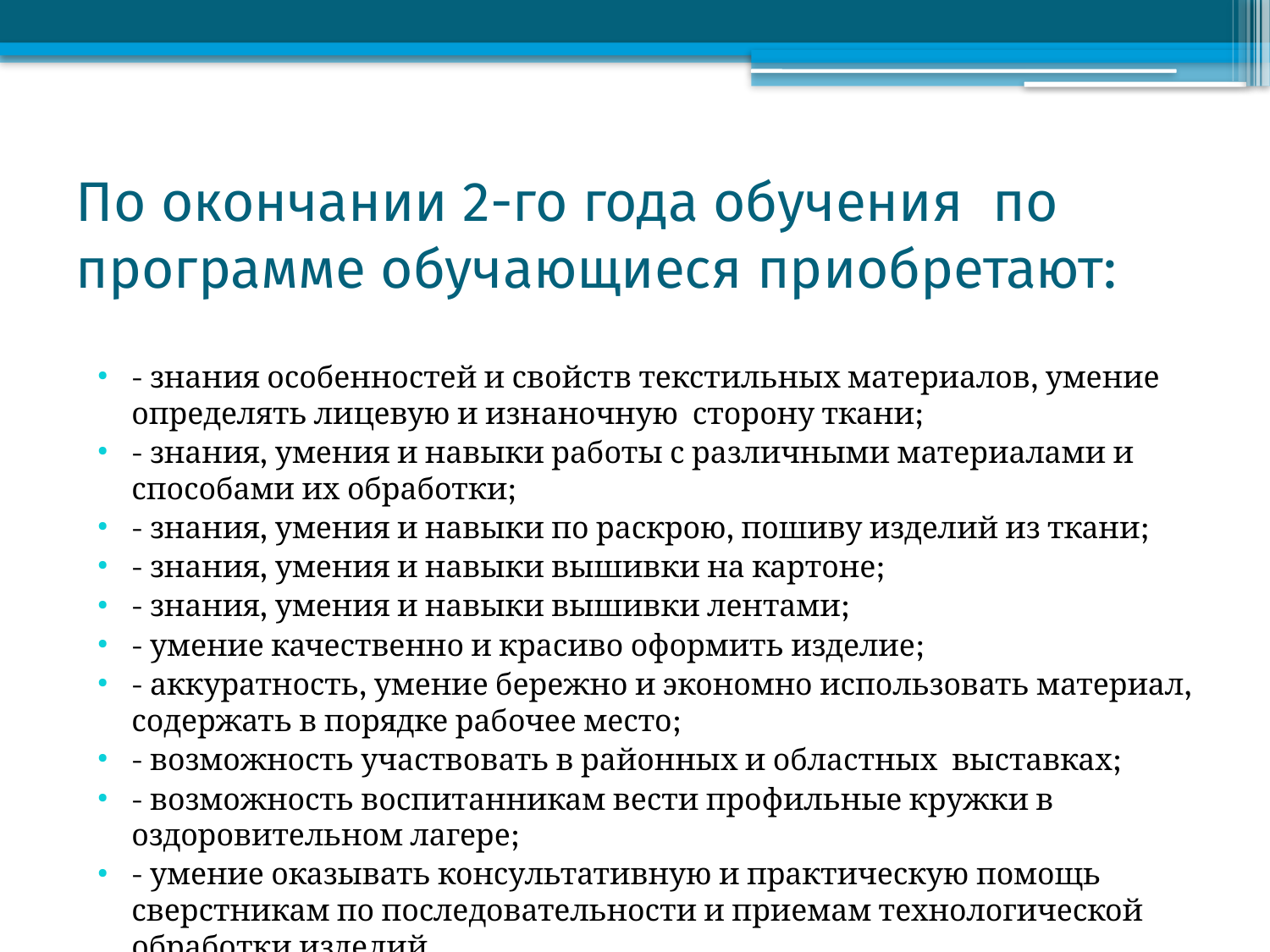

# По окончании 2-го года обучения  по программе обучающиеся приобретают:
- знания особенностей и свойств текстильных материалов, умение определять лицевую и изнаночную  сторону ткани;
- знания, умения и навыки работы с различными материалами и способами их обработки;
- знания, умения и навыки по раскрою, пошиву изделий из ткани;
- знания, умения и навыки вышивки на картоне;
- знания, умения и навыки вышивки лентами;
- умение качественно и красиво оформить изделие;
- аккуратность, умение бережно и экономно использовать материал, содержать в порядке рабочее место;
- возможность участвовать в районных и областных  выставках;
- возможность воспитанникам вести профильные кружки в оздоровительном лагере;
- умение оказывать консультативную и практическую помощь сверстникам по последовательности и приемам технологической обработки изделий.